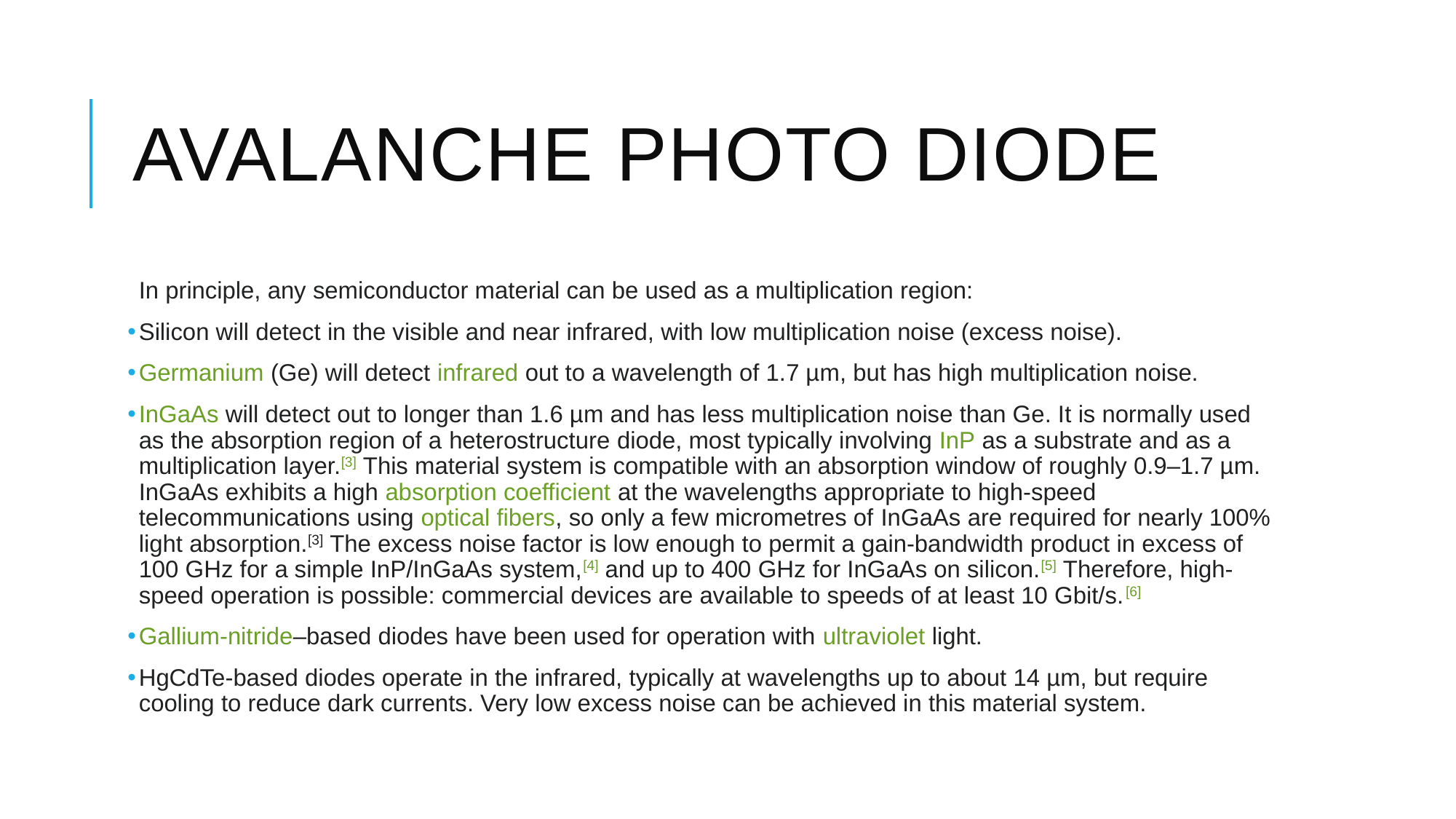

# AVALANCHE PHOTO DIODE
In principle, any semiconductor material can be used as a multiplication region:
Silicon will detect in the visible and near infrared, with low multiplication noise (excess noise).
Germanium (Ge) will detect infrared out to a wavelength of 1.7 µm, but has high multiplication noise.
InGaAs will detect out to longer than 1.6 µm and has less multiplication noise than Ge. It is normally used as the absorption region of a heterostructure diode, most typically involving InP as a substrate and as a multiplication layer.[3] This material system is compatible with an absorption window of roughly 0.9–1.7 µm. InGaAs exhibits a high absorption coefficient at the wavelengths appropriate to high-speed telecommunications using optical fibers, so only a few micrometres of InGaAs are required for nearly 100% light absorption.[3] The excess noise factor is low enough to permit a gain-bandwidth product in excess of 100 GHz for a simple InP/InGaAs system,[4] and up to 400 GHz for InGaAs on silicon.[5] Therefore, high-speed operation is possible: commercial devices are available to speeds of at least 10 Gbit/s.[6]
Gallium-nitride–based diodes have been used for operation with ultraviolet light.
HgCdTe-based diodes operate in the infrared, typically at wavelengths up to about 14 µm, but require cooling to reduce dark currents. Very low excess noise can be achieved in this material system.